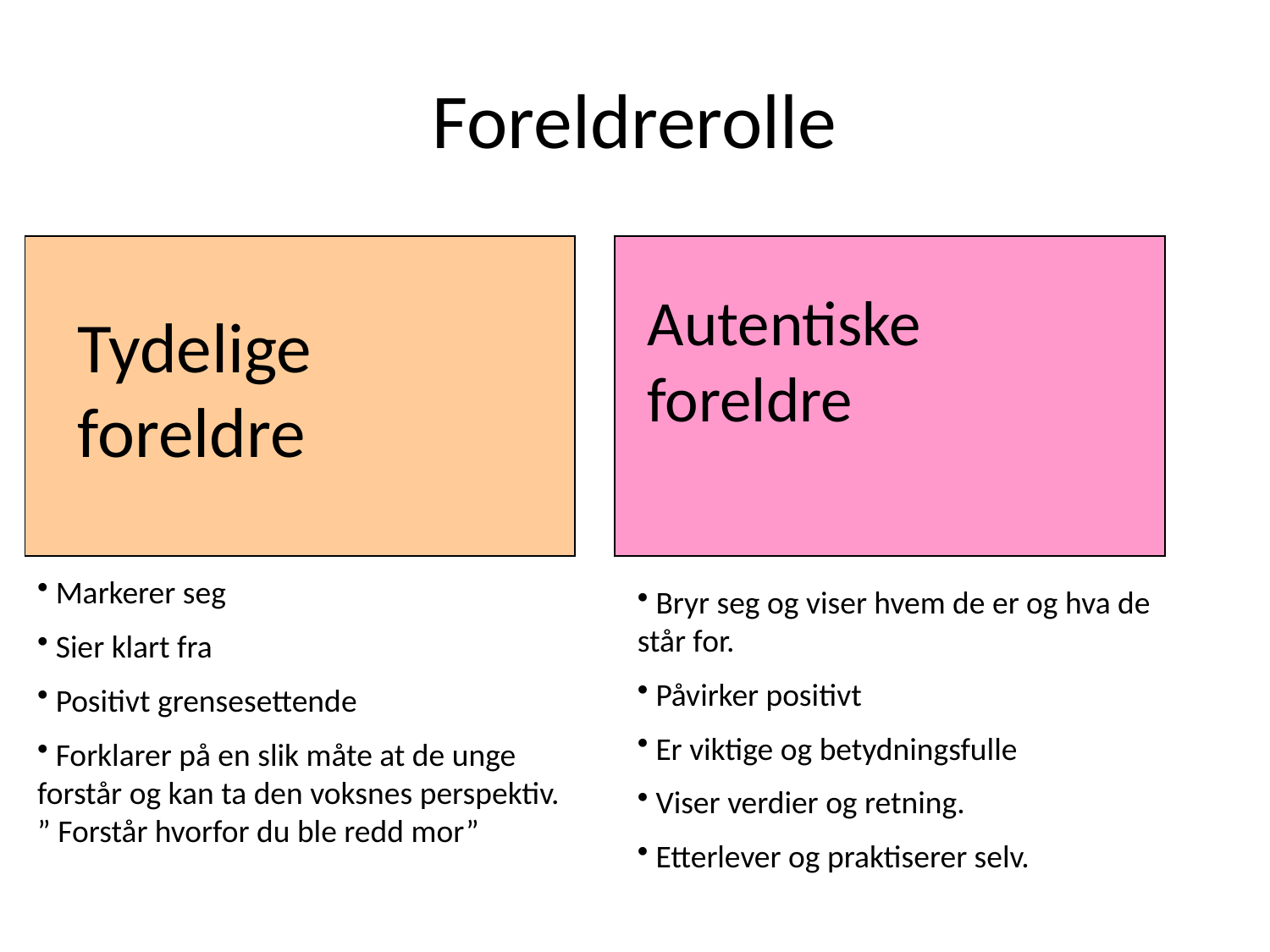

# Foreldrerolle

Autentiske foreldre
Tydelige foreldre
 Markerer seg
 Sier klart fra
 Positivt grensesettende
 Forklarer på en slik måte at de unge forstår og kan ta den voksnes perspektiv. ” Forstår hvorfor du ble redd mor”
 Bryr seg og viser hvem de er og hva de står for.
 Påvirker positivt
 Er viktige og betydningsfulle
 Viser verdier og retning.
 Etterlever og praktiserer selv.